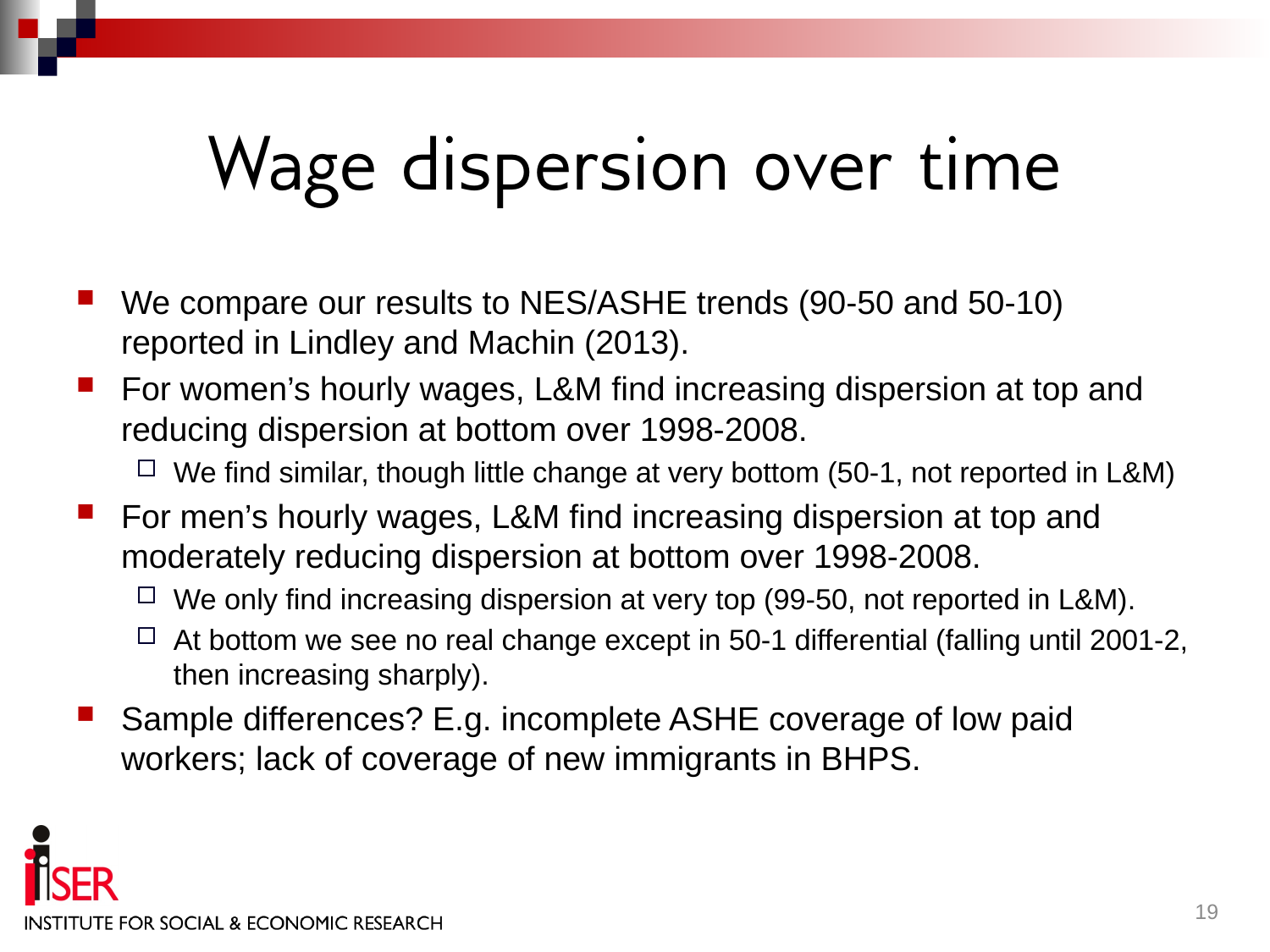

# Wage dispersion over time
We compare our results to NES/ASHE trends (90-50 and 50-10) reported in Lindley and Machin (2013).
For women’s hourly wages, L&M find increasing dispersion at top and reducing dispersion at bottom over 1998-2008.
We find similar, though little change at very bottom (50-1, not reported in L&M)
For men’s hourly wages, L&M find increasing dispersion at top and moderately reducing dispersion at bottom over 1998-2008.
We only find increasing dispersion at very top (99-50, not reported in L&M).
At bottom we see no real change except in 50-1 differential (falling until 2001-2, then increasing sharply).
Sample differences? E.g. incomplete ASHE coverage of low paid workers; lack of coverage of new immigrants in BHPS.

19